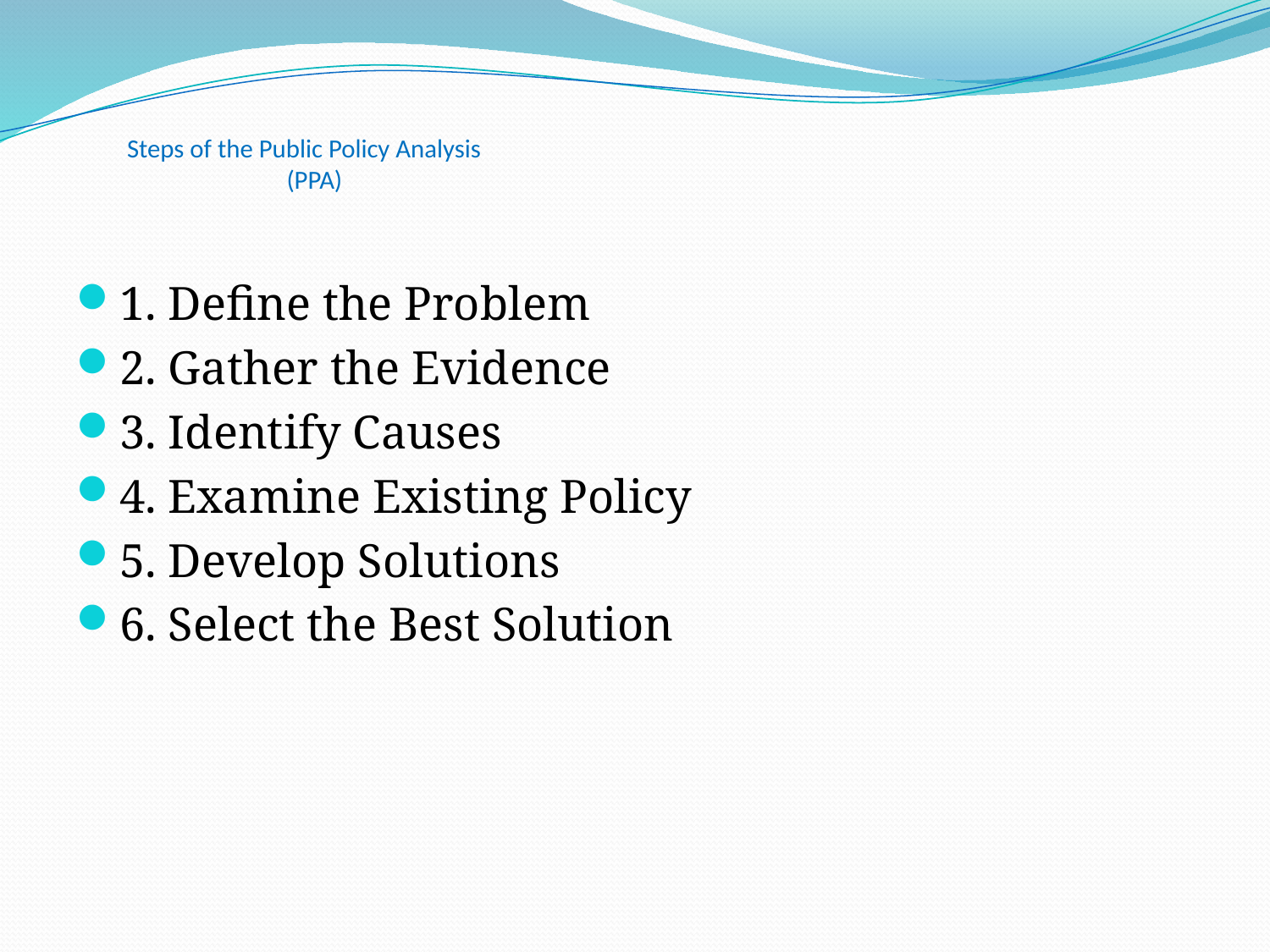

# Steps of the Public Policy Analysis (PPA)
1. Define the Problem
2. Gather the Evidence
3. Identify Causes
4. Examine Existing Policy
5. Develop Solutions
6. Select the Best Solution